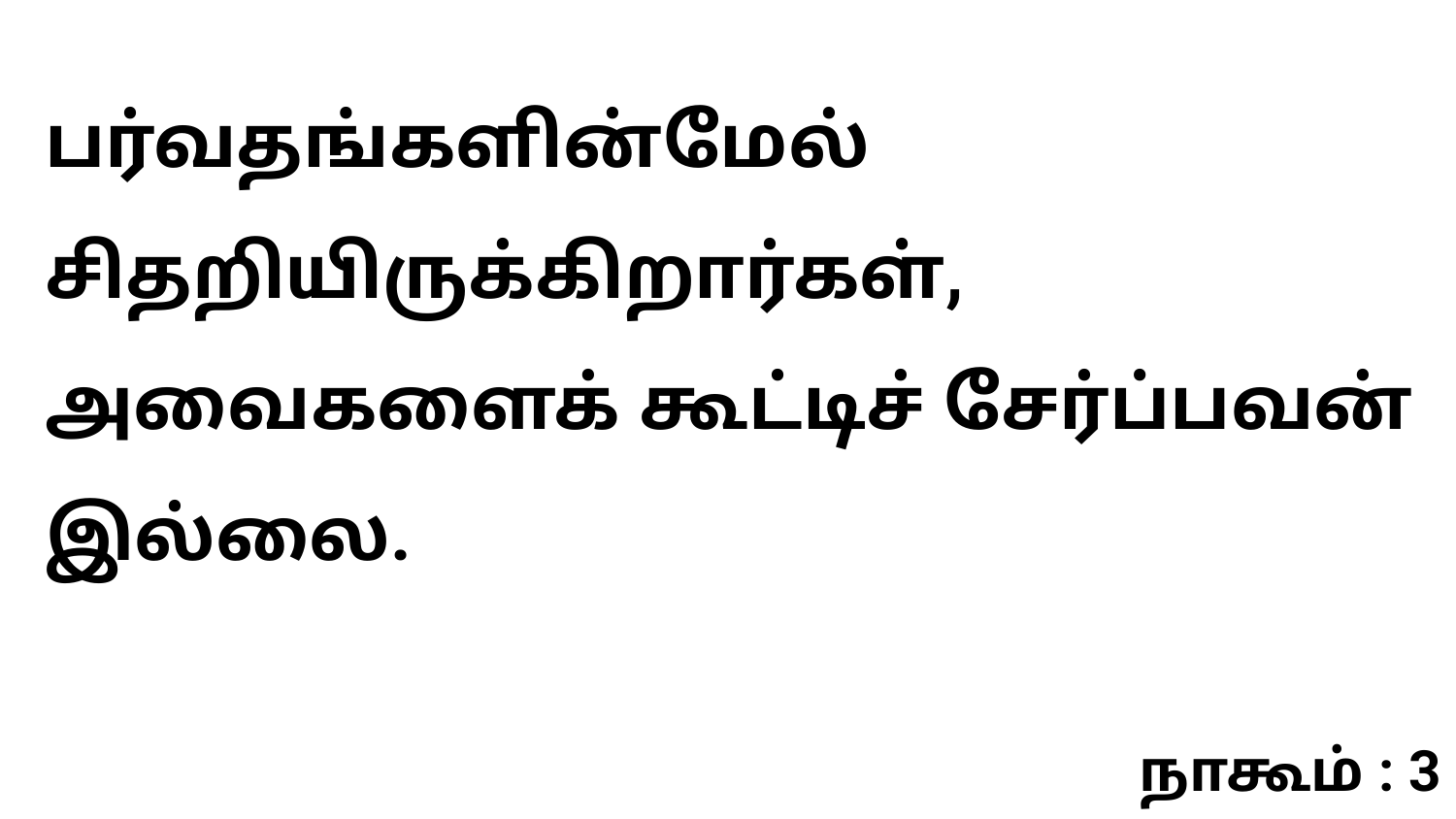

பர்வதங்களின்மேல் சிதறியிருக்கிறார்கள், அவைகளைக் கூட்டிச் சேர்ப்பவன் இல்லை.
நாகூம் : 3